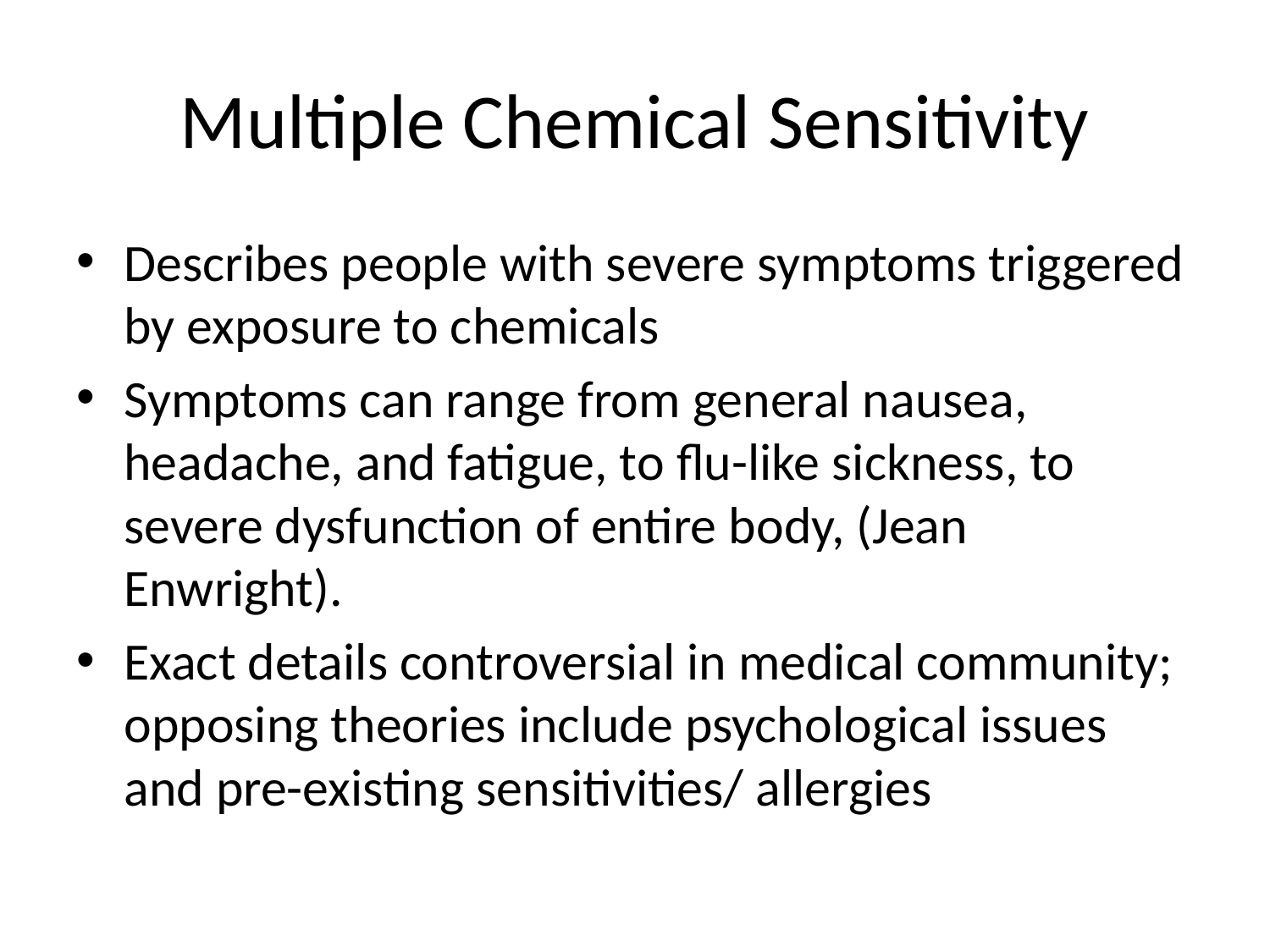

# Multiple Chemical Sensitivity
Describes people with severe symptoms triggered by exposure to chemicals
Symptoms can range from general nausea, headache, and fatigue, to flu-like sickness, to severe dysfunction of entire body, (Jean Enwright).
Exact details controversial in medical community; opposing theories include psychological issues and pre-existing sensitivities/ allergies